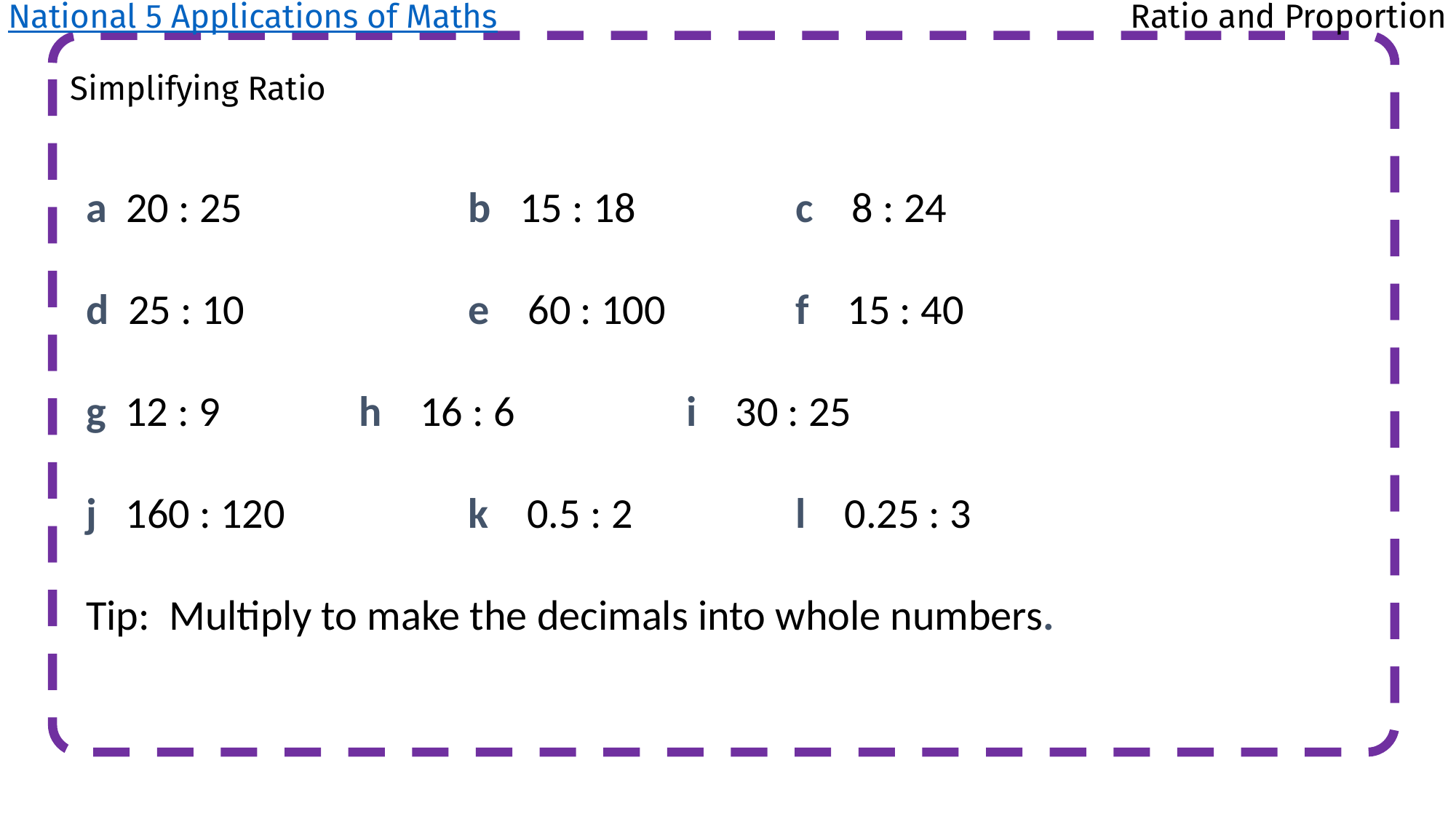

National 5 Applications of Maths
Ratio and Proportion

Simplifying Ratio
a  20 : 25 		b   15 : 18 		c    8 : 24

d  25 : 10 		e    60 : 100 		f    15 : 40

g  12 : 9           	h    16 : 6 		i    30 : 25

j   160 : 120 		k    0.5 : 2 	  	l    0.25 : 3

Tip:  Multiply to make the decimals into whole numbers.